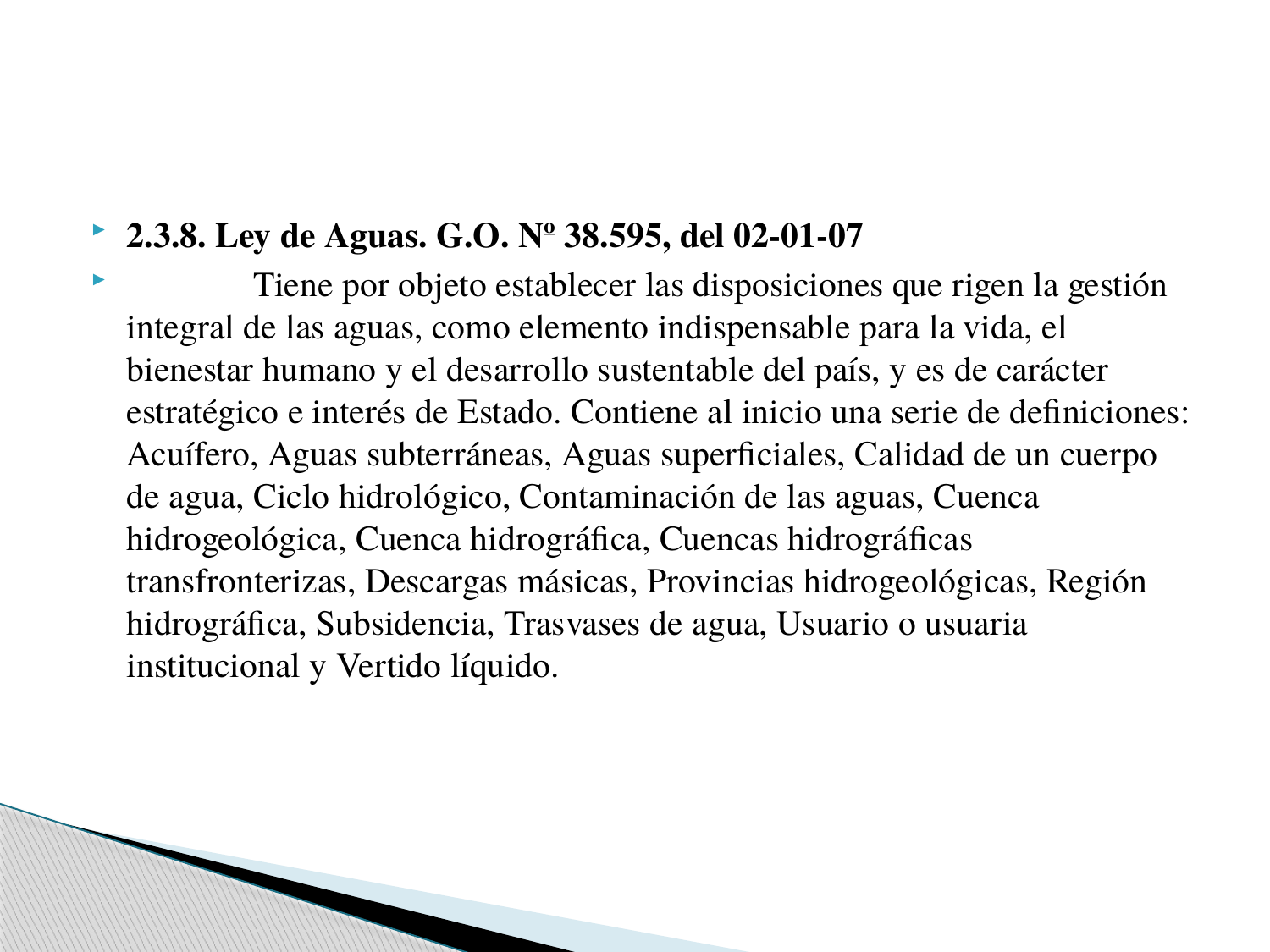

2.3.8. Ley de Aguas. G.O. Nº 38.595, del 02-01-07
	Tiene por objeto establecer las disposiciones que rigen la gestión integral de las aguas, como elemento indispensable para la vida, el bienestar humano y el desarrollo sustentable del país, y es de carácter estratégico e interés de Estado. Contiene al inicio una serie de definiciones: Acuífero, Aguas subterráneas, Aguas superficiales, Calidad de un cuerpo de agua, Ciclo hidrológico, Contaminación de las aguas, Cuenca hidrogeológica, Cuenca hidrográfica, Cuencas hidrográficas transfronterizas, Descargas másicas, Provincias hidrogeológicas, Región hidrográfica, Subsidencia, Trasvases de agua, Usuario o usuaria institucional y Vertido líquido.